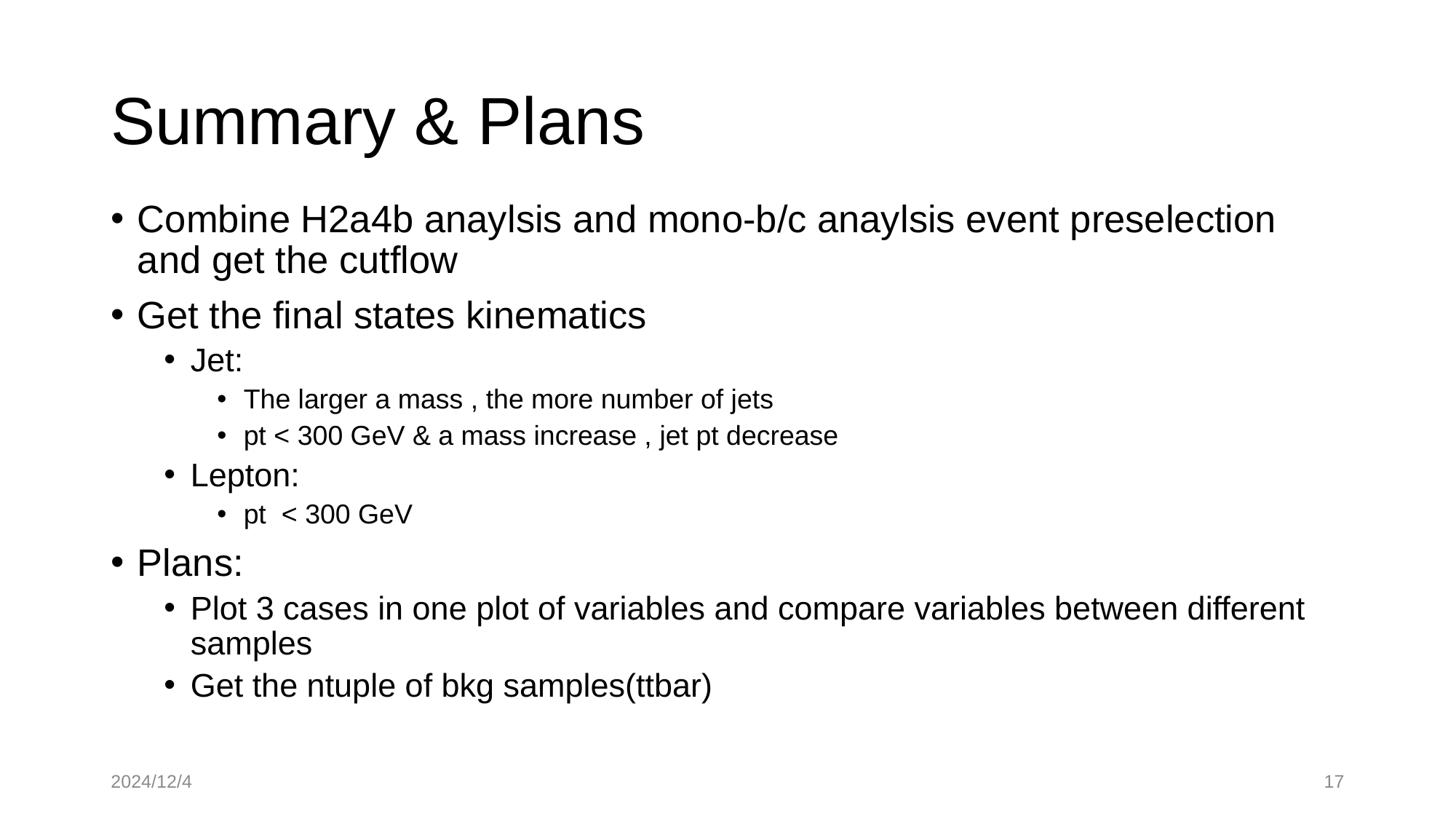

# Summary & Plans
Combine H2a4b anaylsis and mono-b/c anaylsis event preselection and get the cutflow
Get the final states kinematics
Jet:
The larger a mass , the more number of jets
pt < 300 GeV & a mass increase , jet pt decrease
Lepton:
pt  < 300 GeV
Plans:
Plot 3 cases in one plot of variables and compare variables between different samples
Get the ntuple of bkg samples(ttbar)
2024/12/4
17